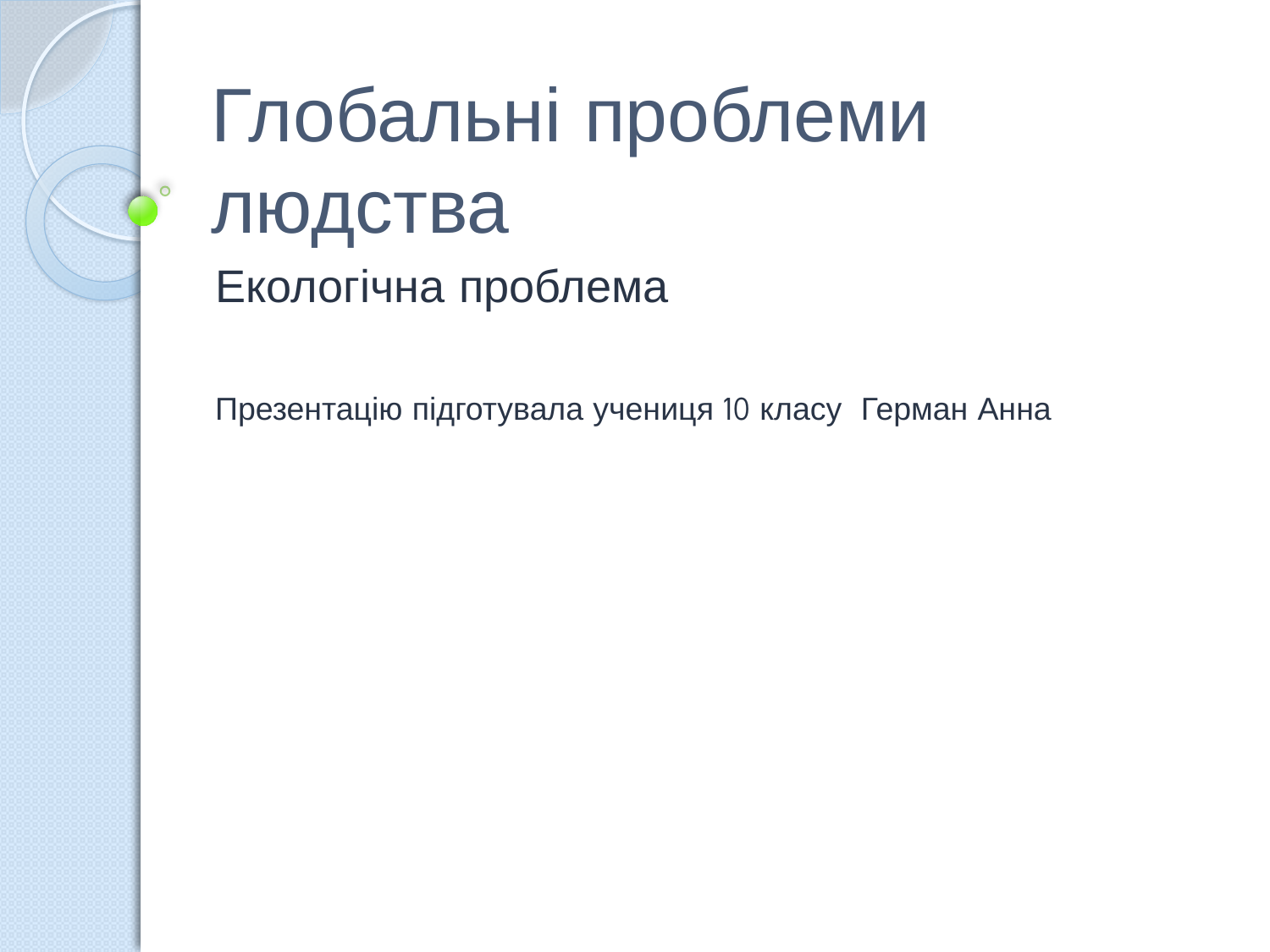

# Глобальні проблеми людства
Екологічна проблема

Презентацію підготувала учениця 10 класу  Герман Анна